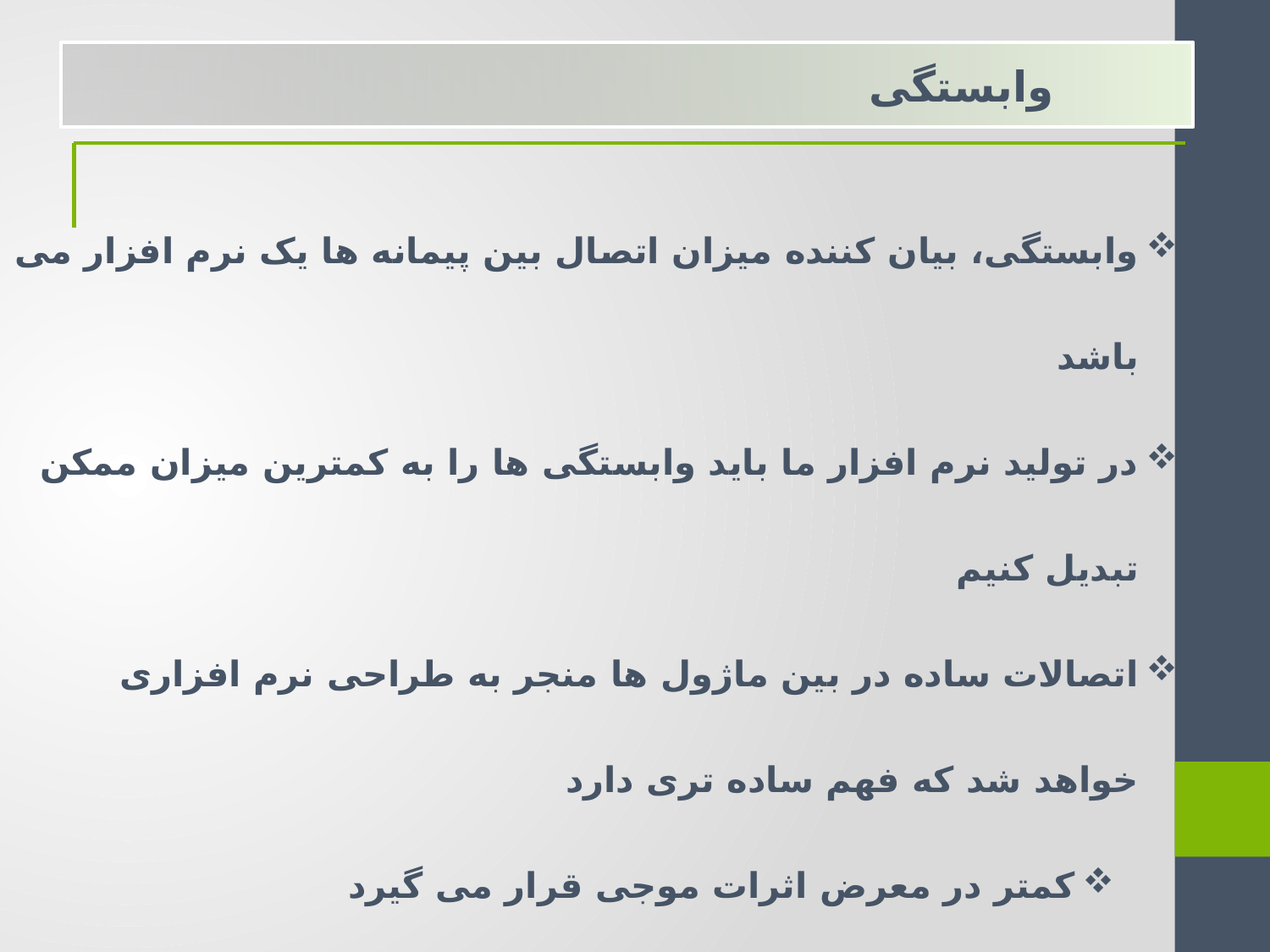

وابستگی
وابستگی، بیان کننده میزان اتصال بین پیمانه ها یک نرم افزار می باشد
در تولید نرم افزار ما باید وابستگی ها را به کمترین میزان ممکن تبدیل کنیم
اتصالات ساده در بین ماژول ها منجر به طراحی نرم افزاری خواهد شد که فهم ساده تری دارد
کمتر در معرض اثرات موجی قرار می گیرد
وابستگی زمانی به وجود می آیدکه پیمانه به محیط خارج از نرم افزار دسترسی داشته باشد
مثال :نوشتن و خواندن بوسیله فایل سیستم
وابستگی خارجی پدیده ایی ناگزیر است، اما باید محدود به موارد خاص باشد